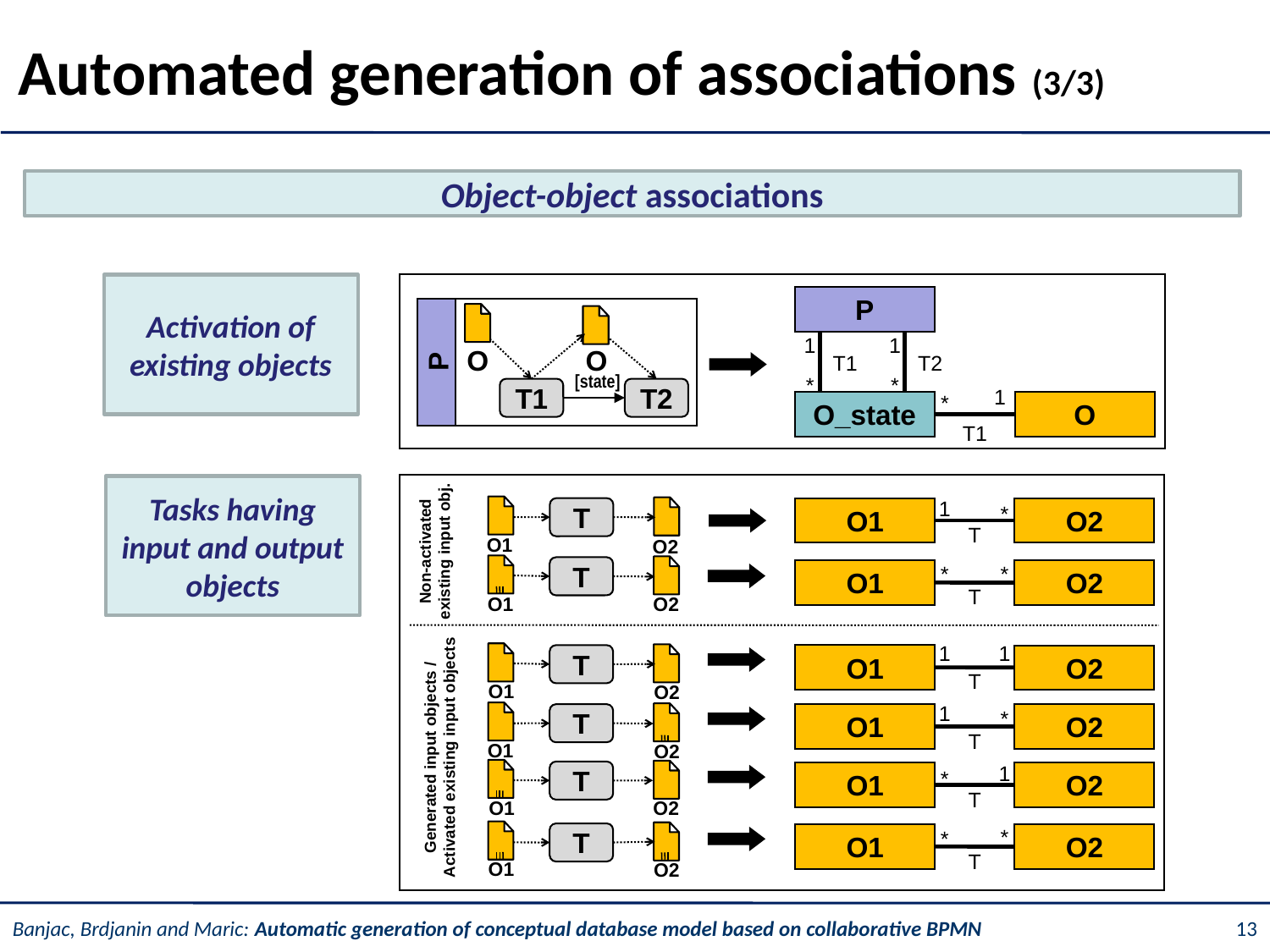

# Automated generation of associations (3/3)
Object-object associations

Activation of existing objects
P
1
1
T1
T2
*
*
O_state

P

O
O
 [state]
T1
T2

1
*
T1
O

Tasks having input and output objects
Non-activated existing input obj.

T
O1
O2

T
O1
O2
Generated input objects / Activated existing input objects

T
O1
O2

T
O1
O2

T
O1
O2

T
O1
O2
O1
O2
1
*
T

O1
O2
*
*
T

1
1
T
O1
O2

O1
O2
1
*
T

O1
O2
1
*
T

O1
O2

*
*
T
13